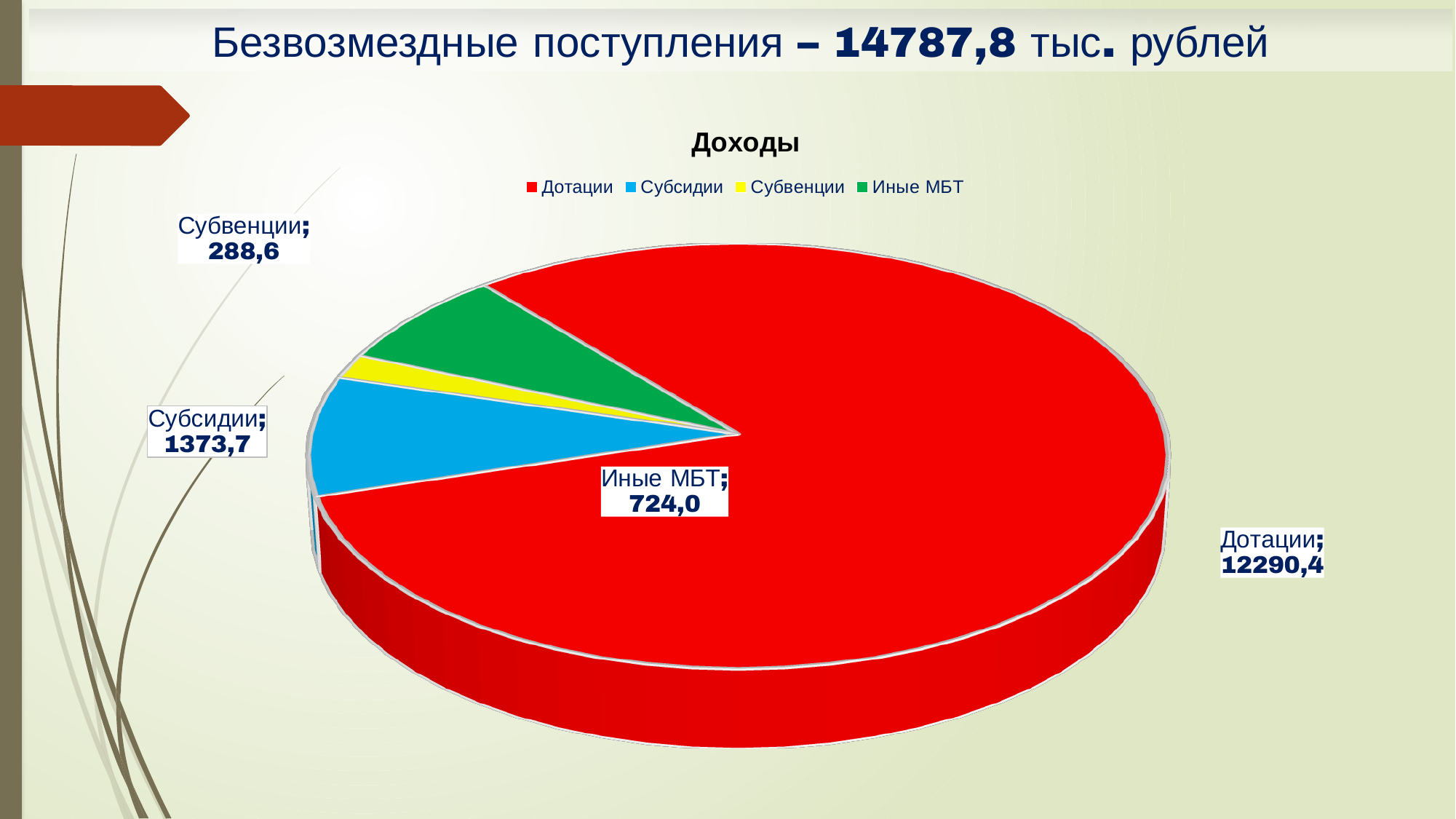

Безвозмездные поступления – 14787,8 тыс. рублей

[unsupported chart]